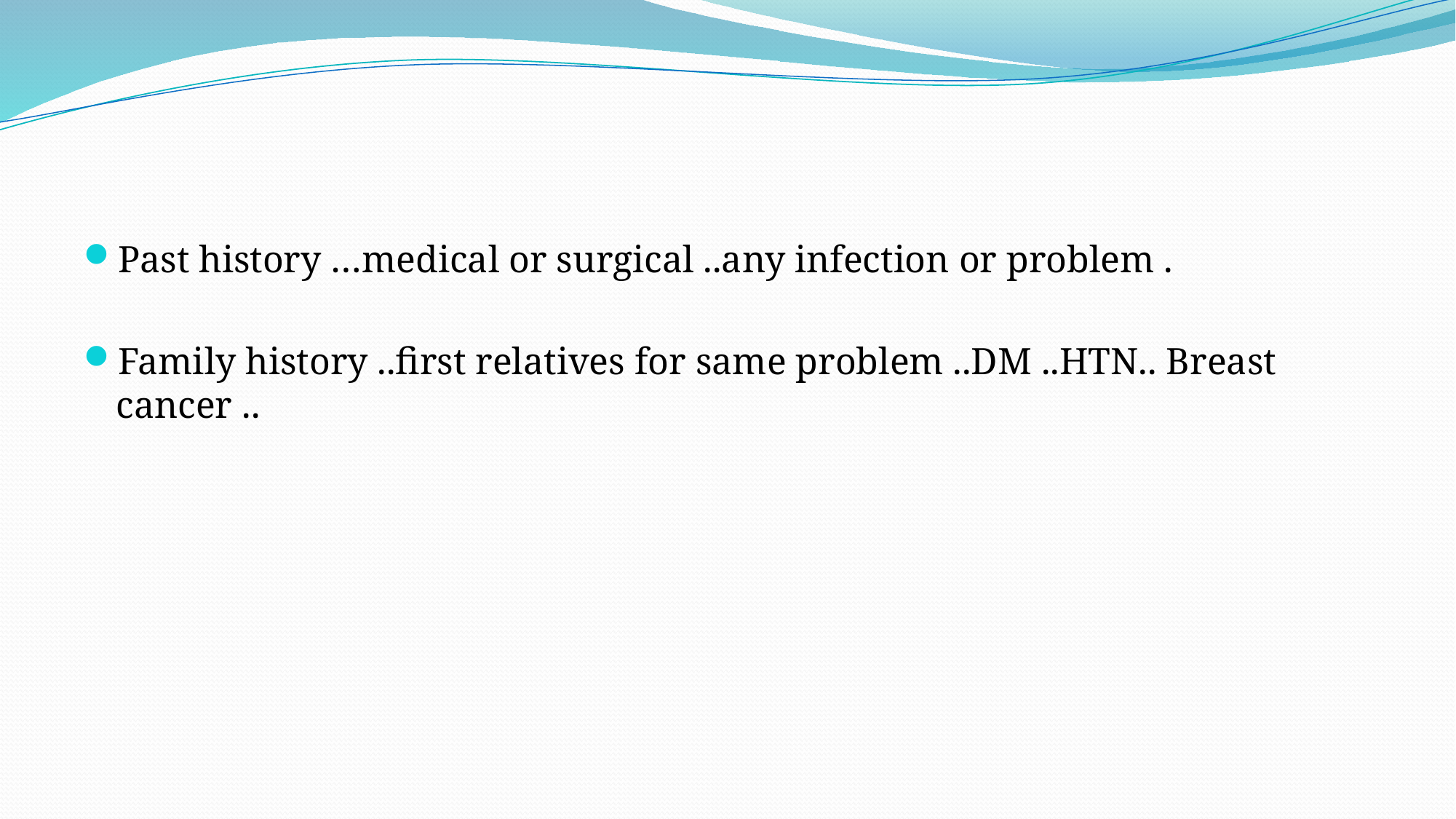

Past history …medical or surgical ..any infection or problem .

Family history ..first relatives for same problem ..DM ..HTN.. Breast cancer ..